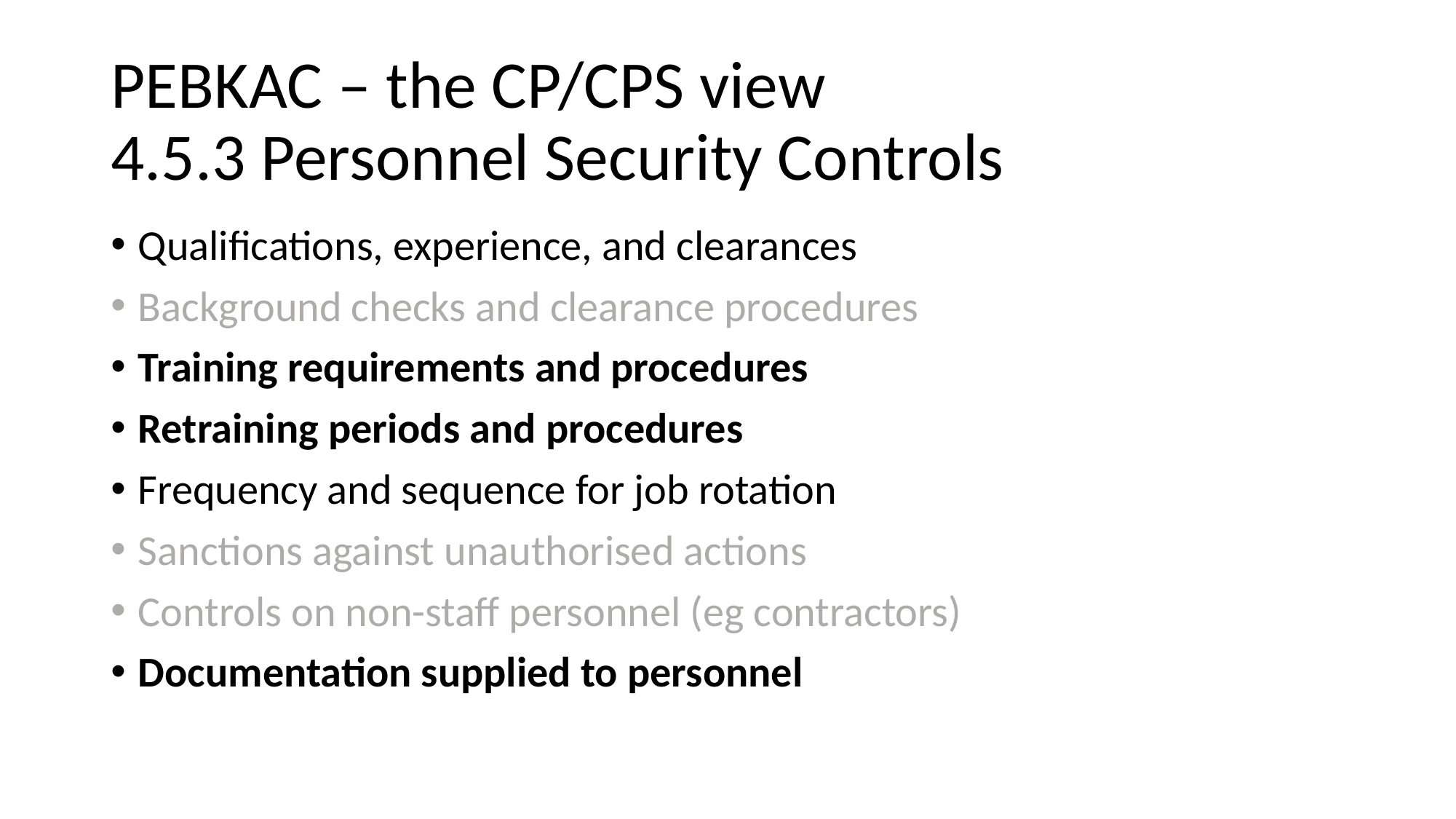

# PEBKAC – the CP/CPS view 4.5.3 Personnel Security Controls
Qualifications, experience, and clearances
Background checks and clearance procedures
Training requirements and procedures
Retraining periods and procedures
Frequency and sequence for job rotation
Sanctions against unauthorised actions
Controls on non-staff personnel (eg contractors)
Documentation supplied to personnel